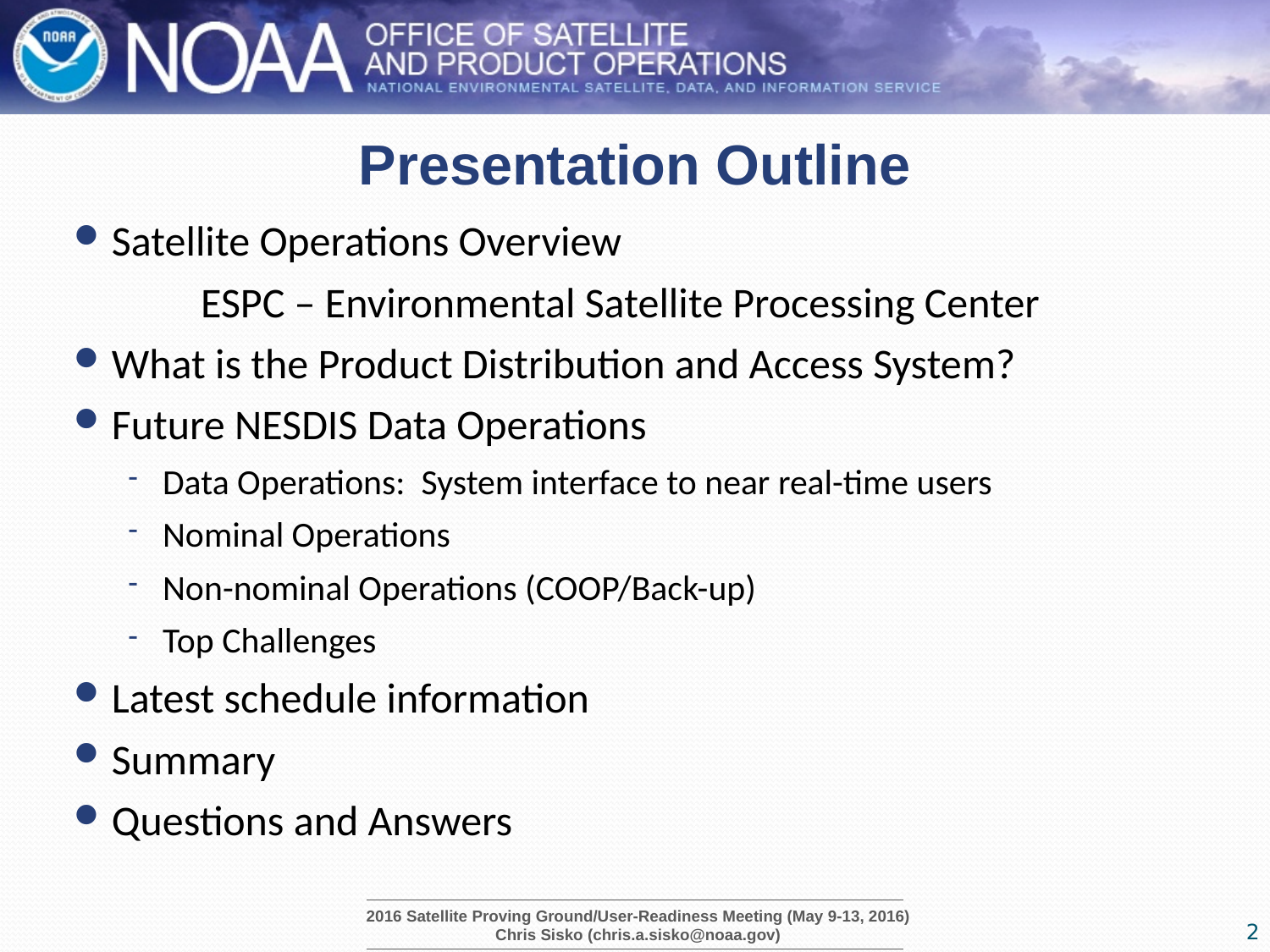

# Presentation Outline
Satellite Operations Overview
	ESPC – Environmental Satellite Processing Center
What is the Product Distribution and Access System?
Future NESDIS Data Operations
Data Operations:  System interface to near real-time users
Nominal Operations
Non-nominal Operations (COOP/Back-up)
Top Challenges
Latest schedule information
Summary
Questions and Answers
2